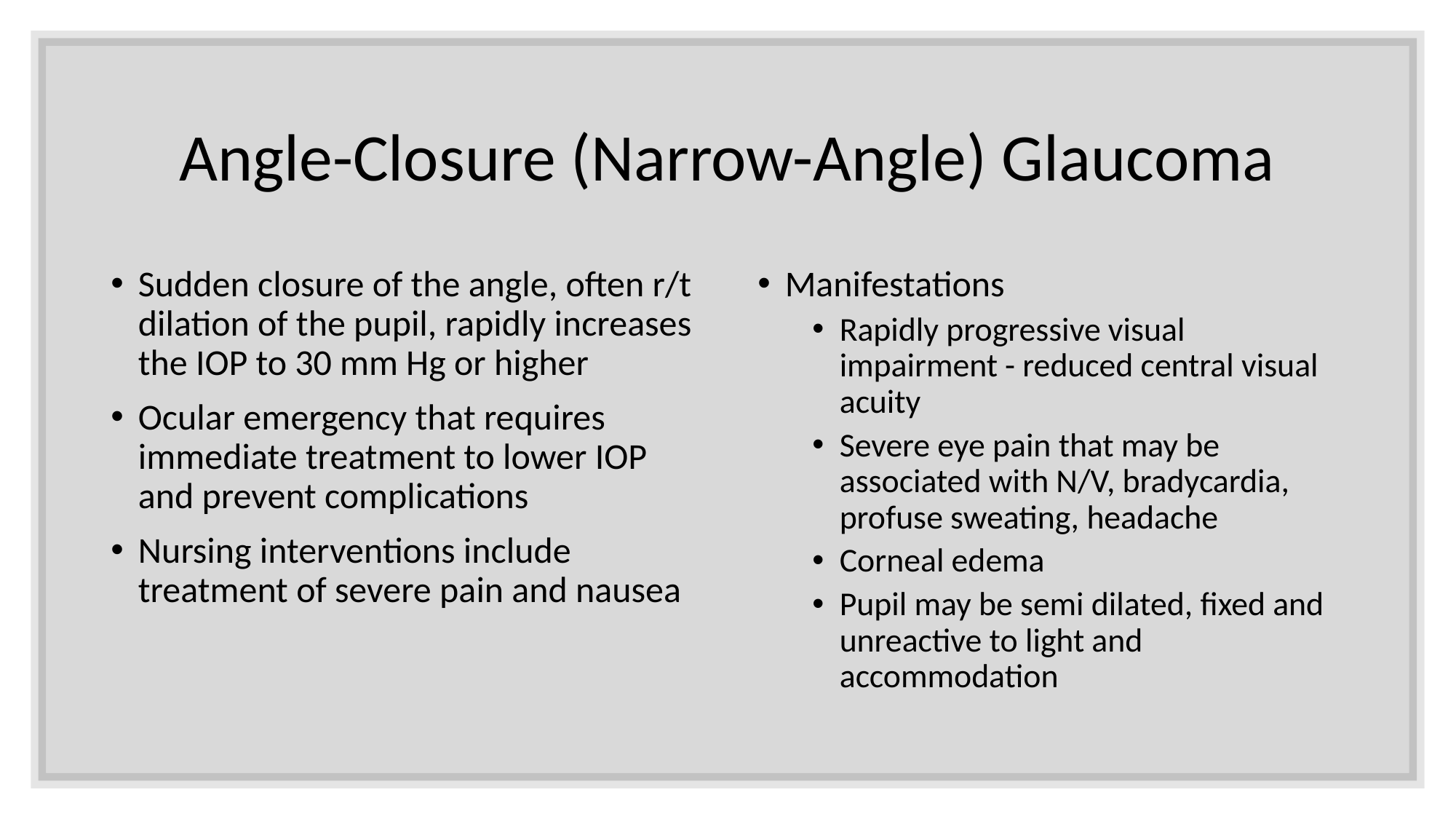

# Angle-Closure (Narrow-Angle) Glaucoma
Sudden closure of the angle, often r/t dilation of the pupil, rapidly increases the IOP to 30 mm Hg or higher
Ocular emergency that requires immediate treatment to lower IOP and prevent complications
Nursing interventions include treatment of severe pain and nausea
Manifestations
Rapidly progressive visual impairment - reduced central visual acuity
Severe eye pain that may be associated with N/V, bradycardia, profuse sweating, headache
Corneal edema
Pupil may be semi dilated, fixed and unreactive to light and accommodation